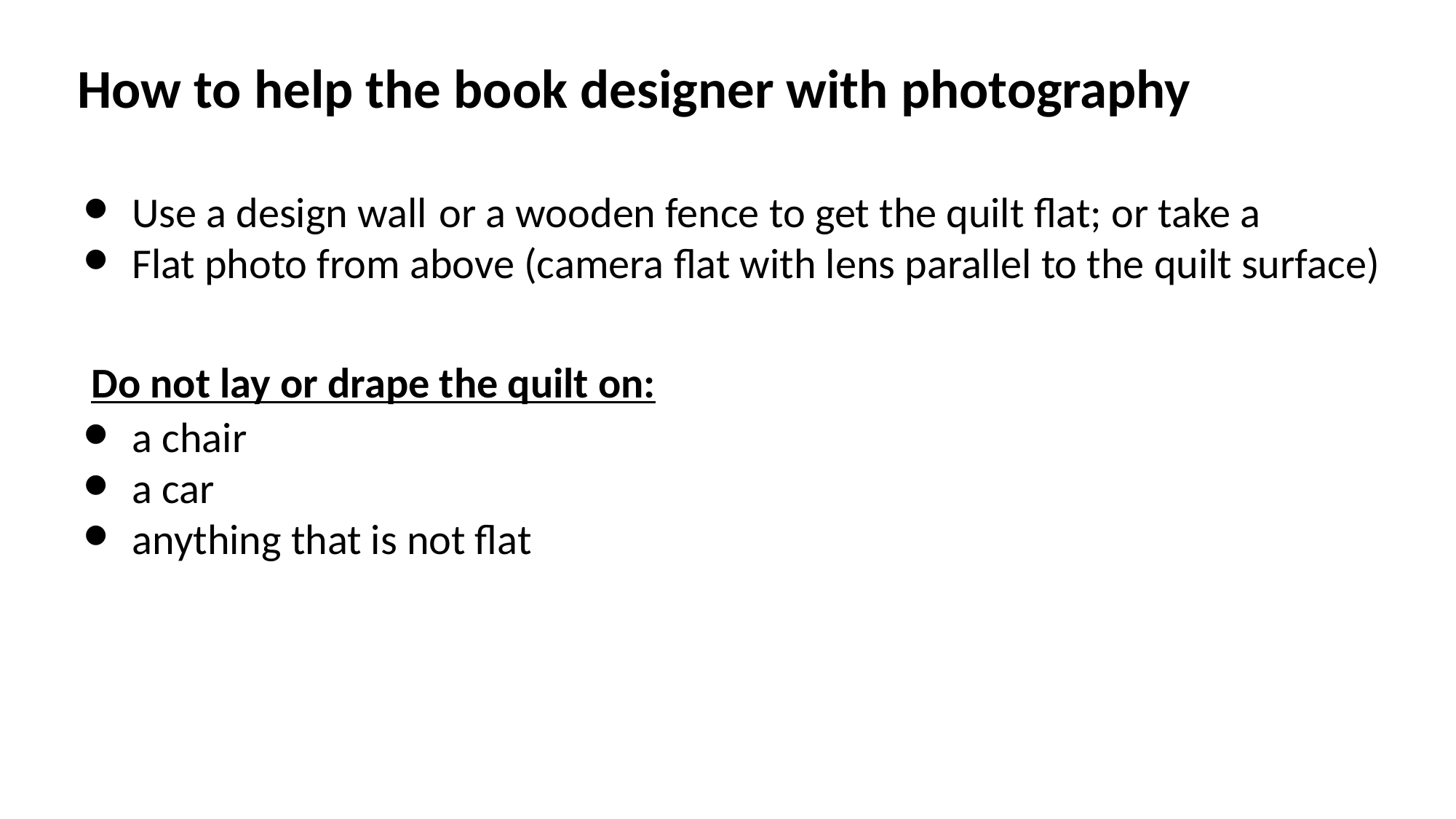

How to help the book designer with photography

Use a design wall or a wooden fence to get the quilt flat; or take a
Flat photo from above (camera flat with lens parallel to the quilt surface)

 Do not lay or drape the quilt on:
a chair
a car
anything that is not flat